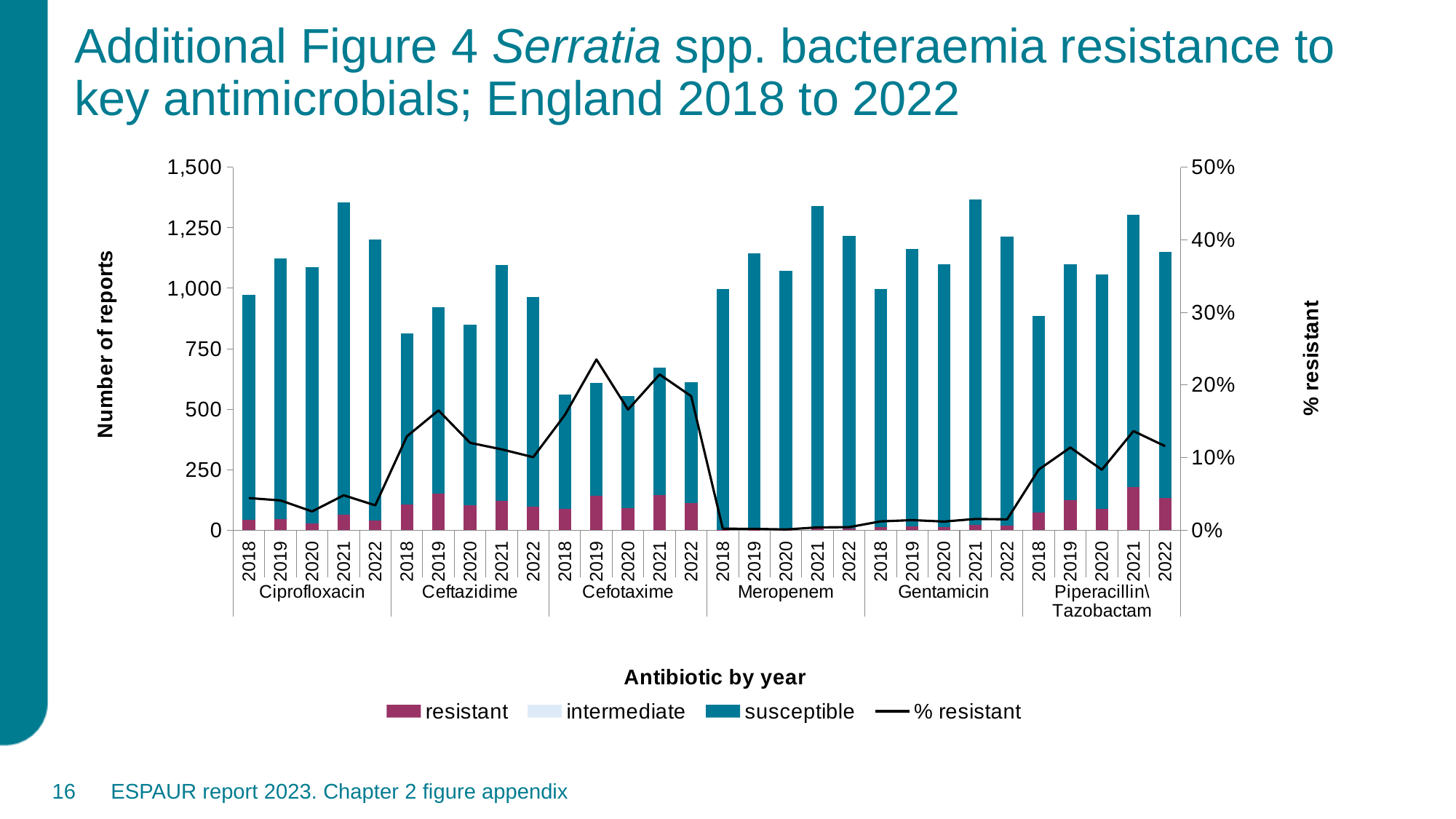

# Additional Figure 4 Serratia spp. bacteraemia resistance to key antimicrobials; England 2018 to 2022

### Chart

| Category | resistant | intermediate | susceptible | % resistant |
|---|---|---|---|---|
| 2018 | 42.99999855518341 | 0.0 | 930.0000246429443 | 0.04419321537017822 |
| 2019 | 46.000002498626706 | 0.0 | 1077.999970703125 | 0.04092526912689209 |
| 2020 | 28.000000154972074 | 0.0 | 1058.999997253418 | 0.02575896978378296 |
| 2021 | 65.00000203132629 | 0.0 | 1289.000004425049 | 0.04800590991973877 |
| 2022 | 41.00000095367432 | 0.0 | 1159.0000305175781 | 0.03416666746139527 |
| 2018 | 104.99999639511108 | 0.0 | 707.9999880981445 | 0.12915128707885742 |
| 2019 | 151.99999282836916 | 0.0 | 769.0000071716308 | 0.16503799438476563 |
| 2020 | 102.00000259399414 | 0.0 | 745.9999731445312 | 0.12028302192687988 |
| 2021 | 121.99999885559082 | 0.0 | 974.0000115966797 | 0.11131386756896973 |
| 2022 | 96.99999666213989 | 0.0 | 868.0000217437744 | 0.10051813125610351 |
| 2018 | 89.00000041007996 | 0.0 | 472.0000156402588 | 0.15864527702331543 |
| 2019 | 143.00000244140625 | 0.0 | 464.9999975585938 | 0.23519737243652344 |
| 2020 | 92.00000289916993 | 0.0 | 461.99999710083006 | 0.1660649871826172 |
| 2021 | 143.9999982070923 | 0.0 | 526.999976196289 | 0.21460506439208984 |
| 2022 | 112.99999946594238 | 0.0 | 499.00001220703126 | 0.18464052200317382 |
| 2018 | 2.0000000739097596 | 0.0 | 993.9999755859375 | 0.0020080322027206422 |
| 2019 | 1.9999999463558198 | 0.0 | 1142.9999713897705 | 0.0017467248439788819 |
| 2020 | 0.9999999642372132 | 0.0 | 1070.999989013672 | 0.0009328357875347138 |
| 2021 | 5.000000023543834 | 0.0 | 1333.999998779297 | 0.0037341299653053284 |
| 2022 | 5.000000133514404 | 0.0 | 1210.9999755859376 | 0.004111842215061188 |
| 2018 | 12.000000443458559 | 0.0 | 984.0000054931642 | 0.012048193216323853 |
| 2019 | 16.000000247955324 | 0.0 | 1145.0000218963623 | 0.01378122329711914 |
| 2020 | 12.999999725818634 | 0.0 | 1086.0000186157226 | 0.011828935146331787 |
| 2021 | 20.999999799728393 | 0.0 | 1347.0000018310545 | 0.015350877046585084 |
| 2022 | 17.999999409914018 | 0.0 | 1196.9999759674072 | 0.014814814329147339 |
| 2018 | 74.00000281333924 | 0.0 | 813.000005645752 | 0.0834272861480713 |
| 2019 | 125.00000398635865 | 0.0 | 972.9999645996095 | 0.11384335517883301 |
| 2020 | 87.99999876022338 | 0.0 | 969.9999911499023 | 0.08317580223083496 |
| 2021 | 177.99999938964842 | 0.0 | 1126.0000006103517 | 0.13650306701660156 |
| 2022 | 132.99999570846558 | 0.0 | 1017.0000152587891 | 0.11565217018127441 |
16
ESPAUR report 2023. Chapter 2 figure appendix